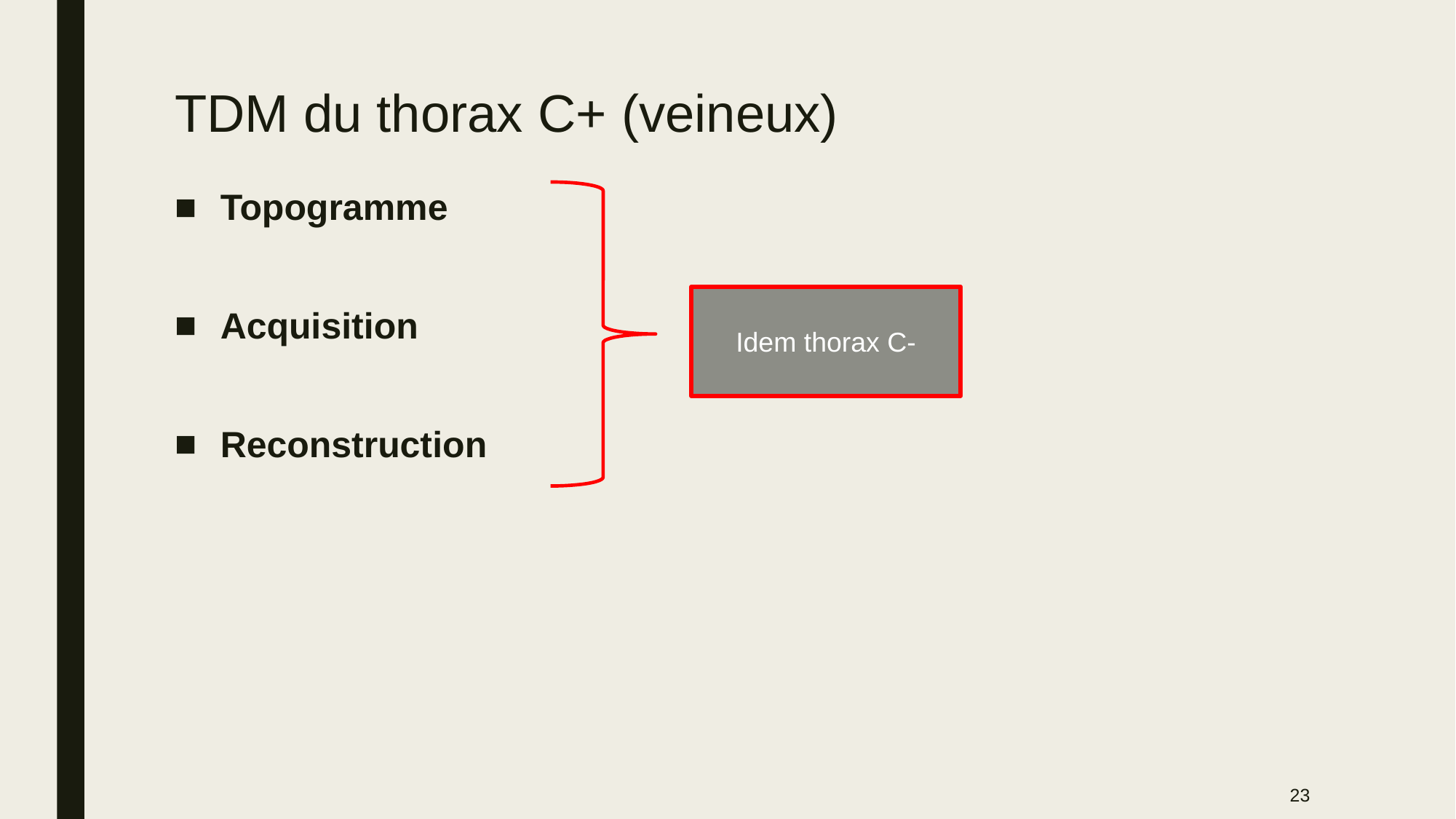

# TDM du thorax C+ (veineux)
Topogramme

Acquisition

Reconstruction

Idem thorax C-
23